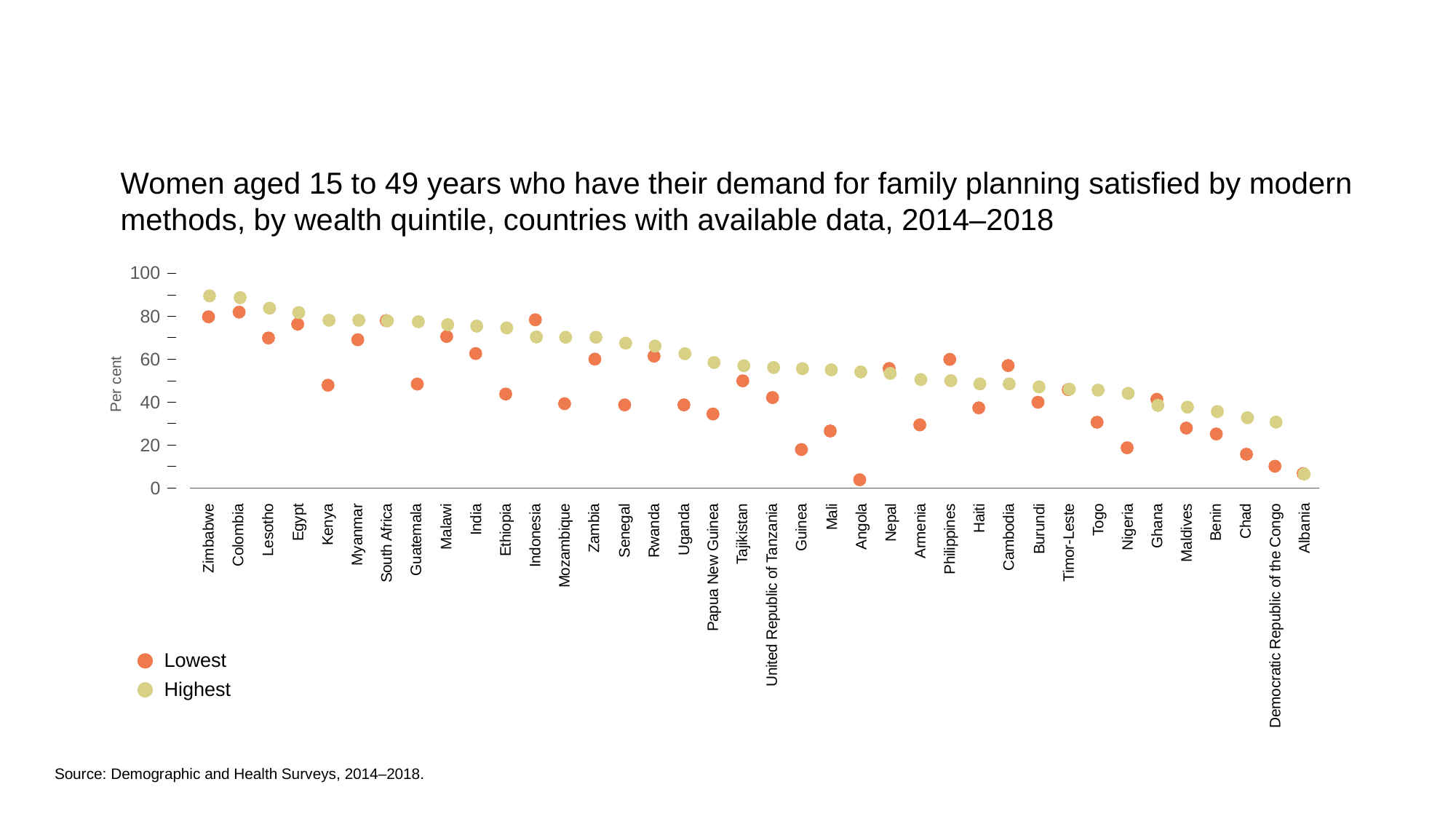

Women aged 15 to 49 years who have their demand for family planning satisfied by modern methods, by wealth quintile, countries with available data, 2014–2018
100

80

 60

Per cent

40

20

0

Mozambique
Albania
Zimbabwe
Colombia
Lesotho
Egypt
Kenya
Myanmar
South Africa
Guatemala
Malawi
India
Ethiopia
Indonesia
Zambia
Senegal
Rwanda
Uganda
Papua New Guinea
Tajikistan
United Republic of Tanzania
Guinea
Mali
Angola
Nepal
Armenia
Philippines
Haiti
Cambodia
Burundi
Timor-Leste
Togo
Nigeria
Ghana
Maldives
Benin
Chad
Democratic Republic of the Congo
Lowest

Highest

Source: Demographic and Health Surveys, 2014–2018.